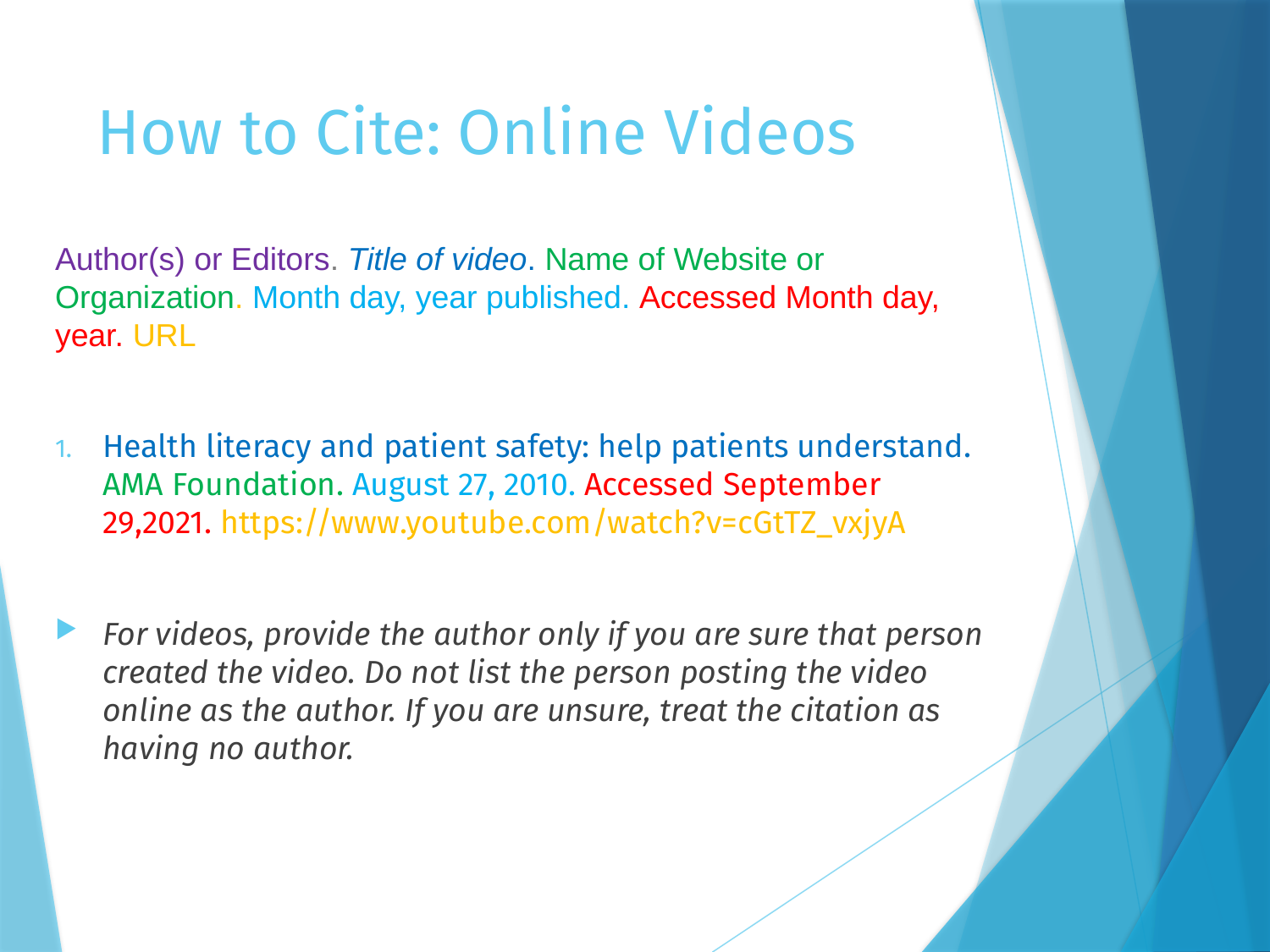

# How to Cite: Online Videos

Author(s) or Editors. Title of video. Name of Website or Organization. Month day, year published. Accessed Month day, year. URL

Health literacy and patient safety: help patients understand. AMA Foundation. August 27, 2010. Accessed September 29,2021. https://www.youtube.com/watch?v=cGtTZ_vxjyA

For videos, provide the author only if you are sure that person created the video. Do not list the person posting the video online as the author. If you are unsure, treat the citation as having no author.